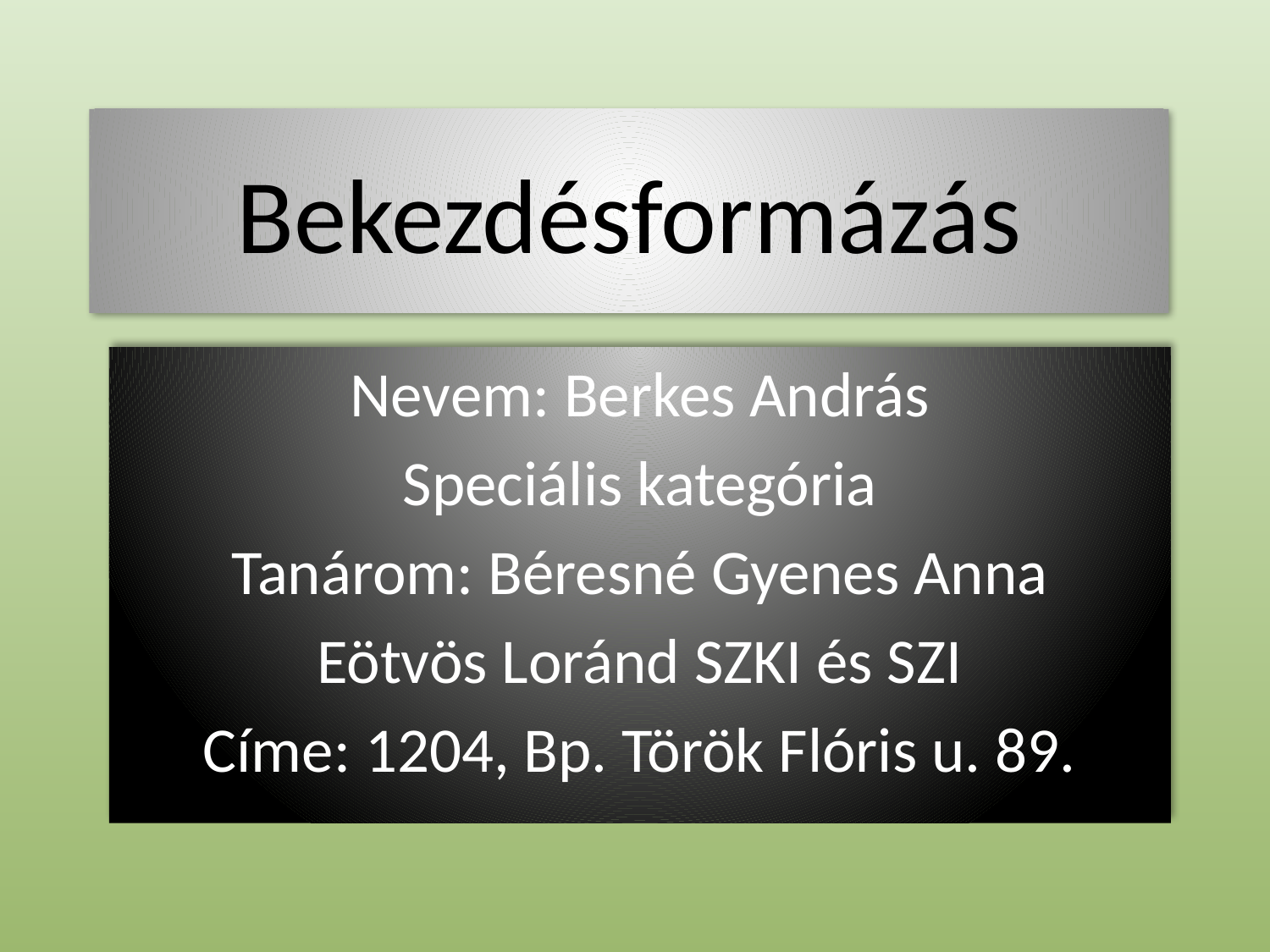

# Bekezdésformázás
Nevem: Berkes András
Speciális kategória
Tanárom: Béresné Gyenes Anna
Eötvös Loránd SZKI és SZI
Címe: 1204, Bp. Török Flóris u. 89.